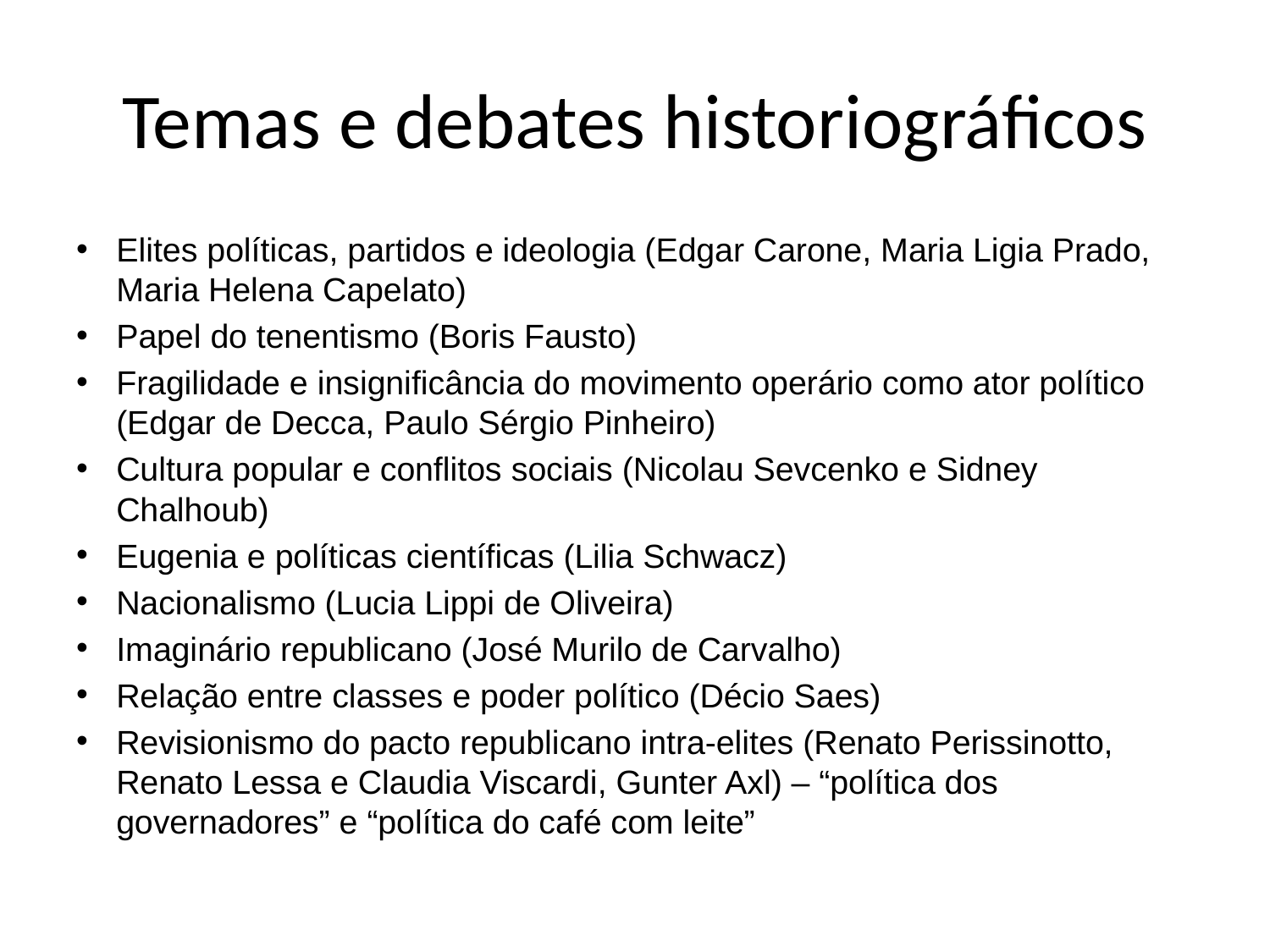

# Temas e debates historiográficos
Elites políticas, partidos e ideologia (Edgar Carone, Maria Ligia Prado, Maria Helena Capelato)
Papel do tenentismo (Boris Fausto)
Fragilidade e insignificância do movimento operário como ator político (Edgar de Decca, Paulo Sérgio Pinheiro)
Cultura popular e conflitos sociais (Nicolau Sevcenko e Sidney Chalhoub)
Eugenia e políticas científicas (Lilia Schwacz)
Nacionalismo (Lucia Lippi de Oliveira)
Imaginário republicano (José Murilo de Carvalho)
Relação entre classes e poder político (Décio Saes)
Revisionismo do pacto republicano intra-elites (Renato Perissinotto, Renato Lessa e Claudia Viscardi, Gunter Axl) – “política dos governadores” e “política do café com leite”